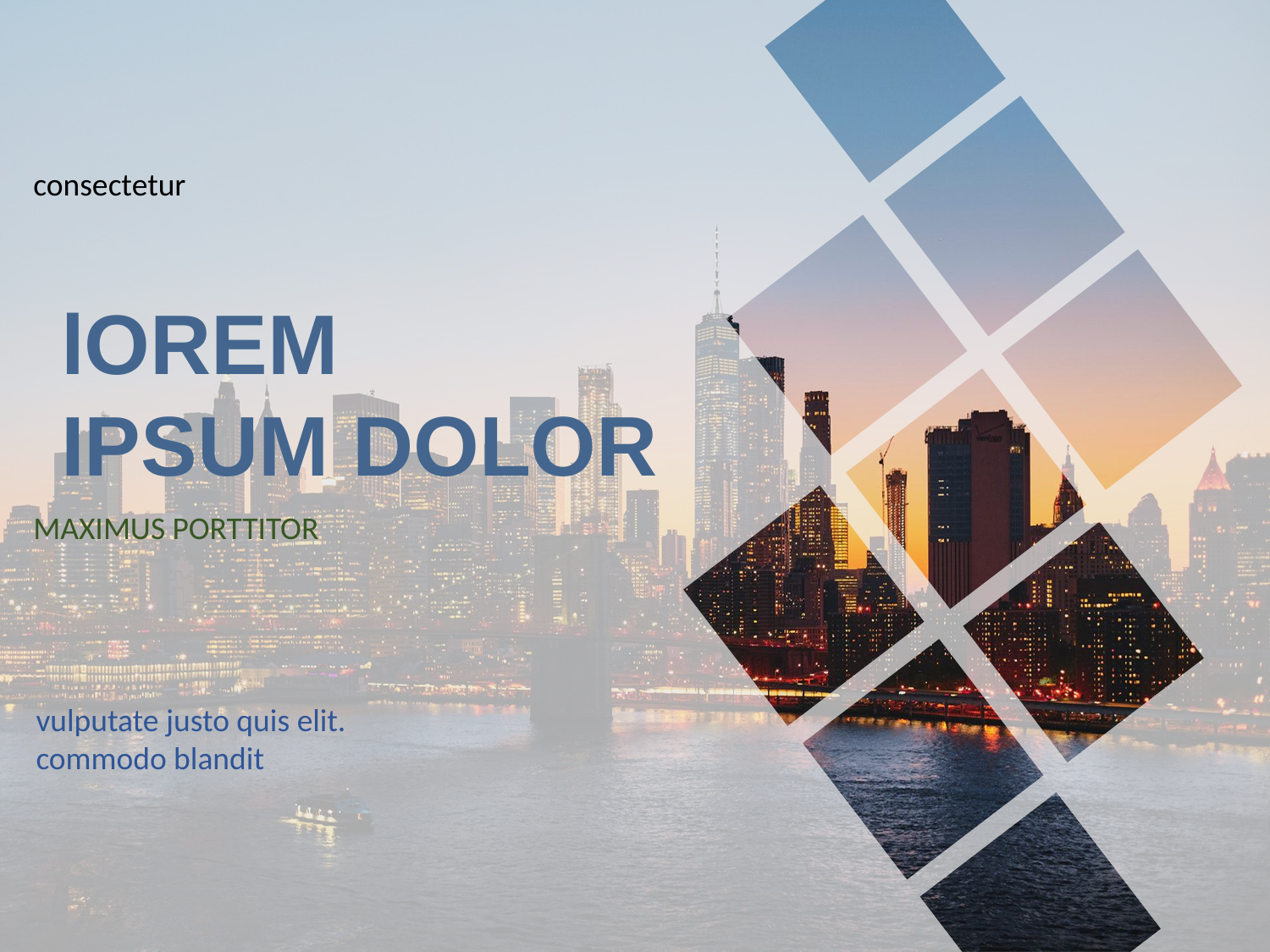

consectetur
lOREM
IPSUM DOLOR
MAXIMUS PORTTITOR
vulputate justo quis elit.
commodo blandit